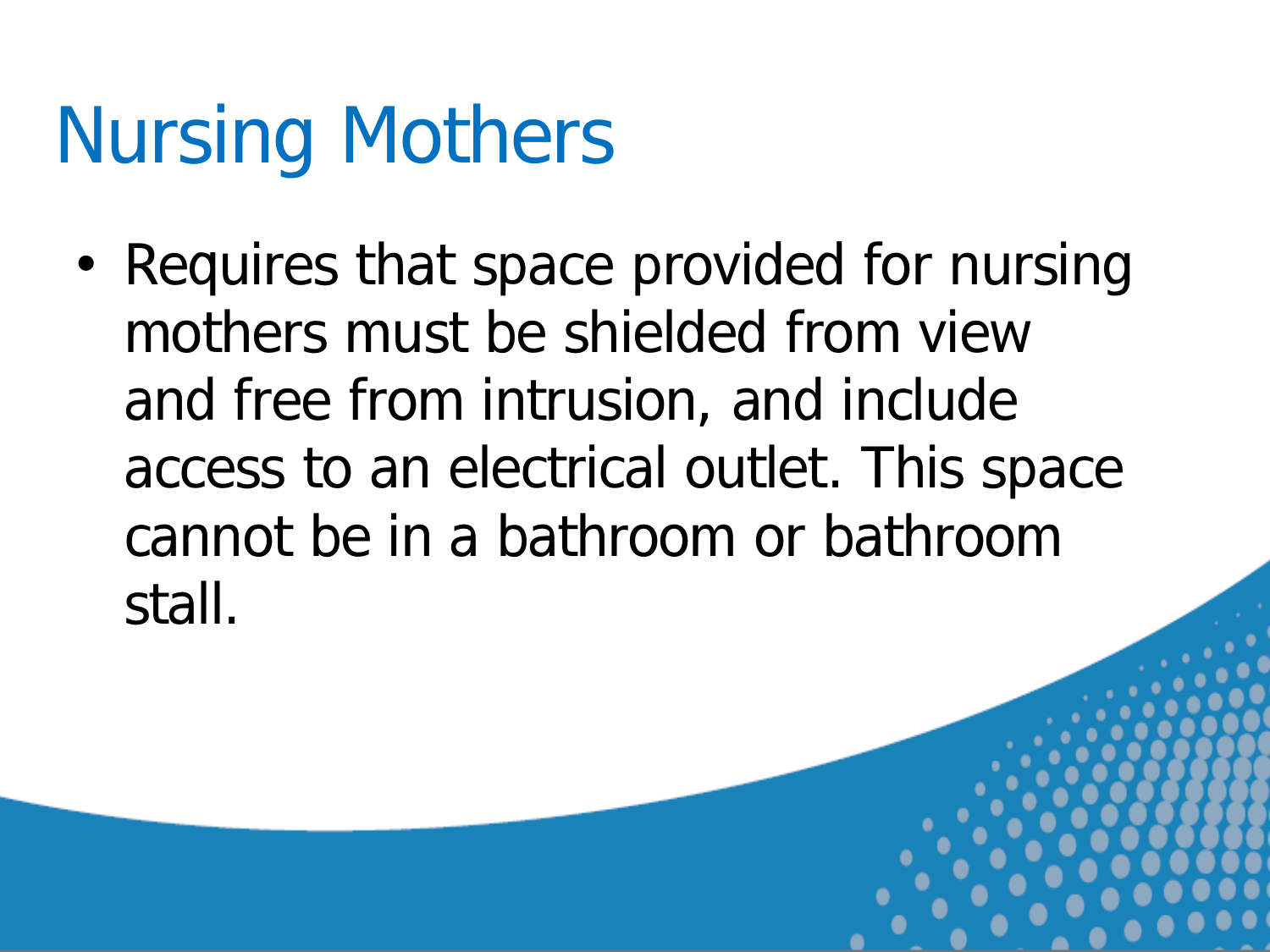

# Nursing Mothers
Requires that space provided for nursing mothers must be shielded from view and free from intrusion, and include access to an electrical outlet. This space cannot be in a bathroom or bathroom stall.